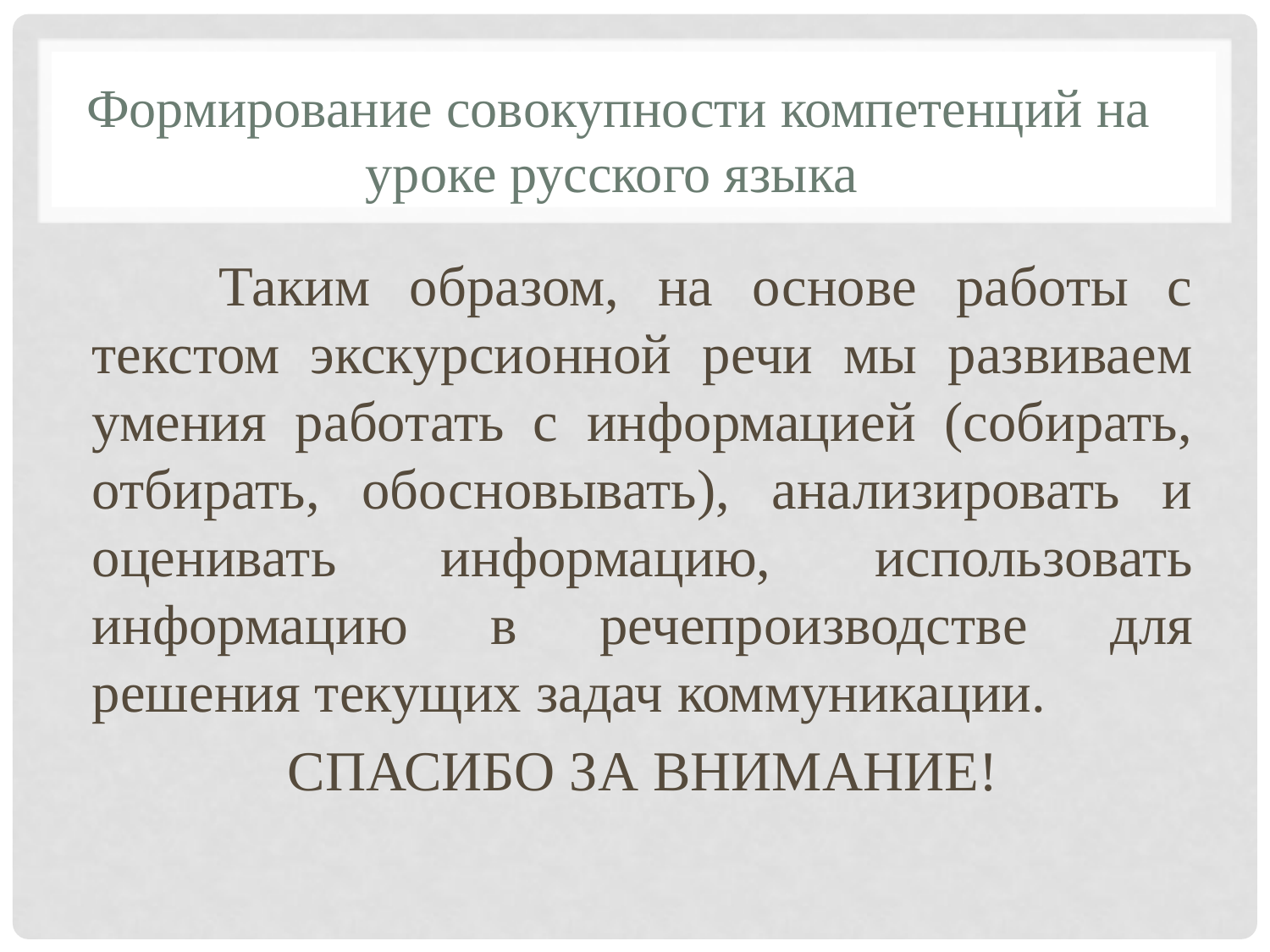

# Формирование совокупности компетенций на уроке русского языка
	Таким образом, на основе работы с текстом экскурсионной речи мы развиваем умения работать с информацией (собирать, отбирать, обосновывать), анализировать и оценивать информацию, использовать информацию в речепроизводстве для решения текущих задач коммуникации.
СПАСИБО ЗА ВНИМАНИЕ!